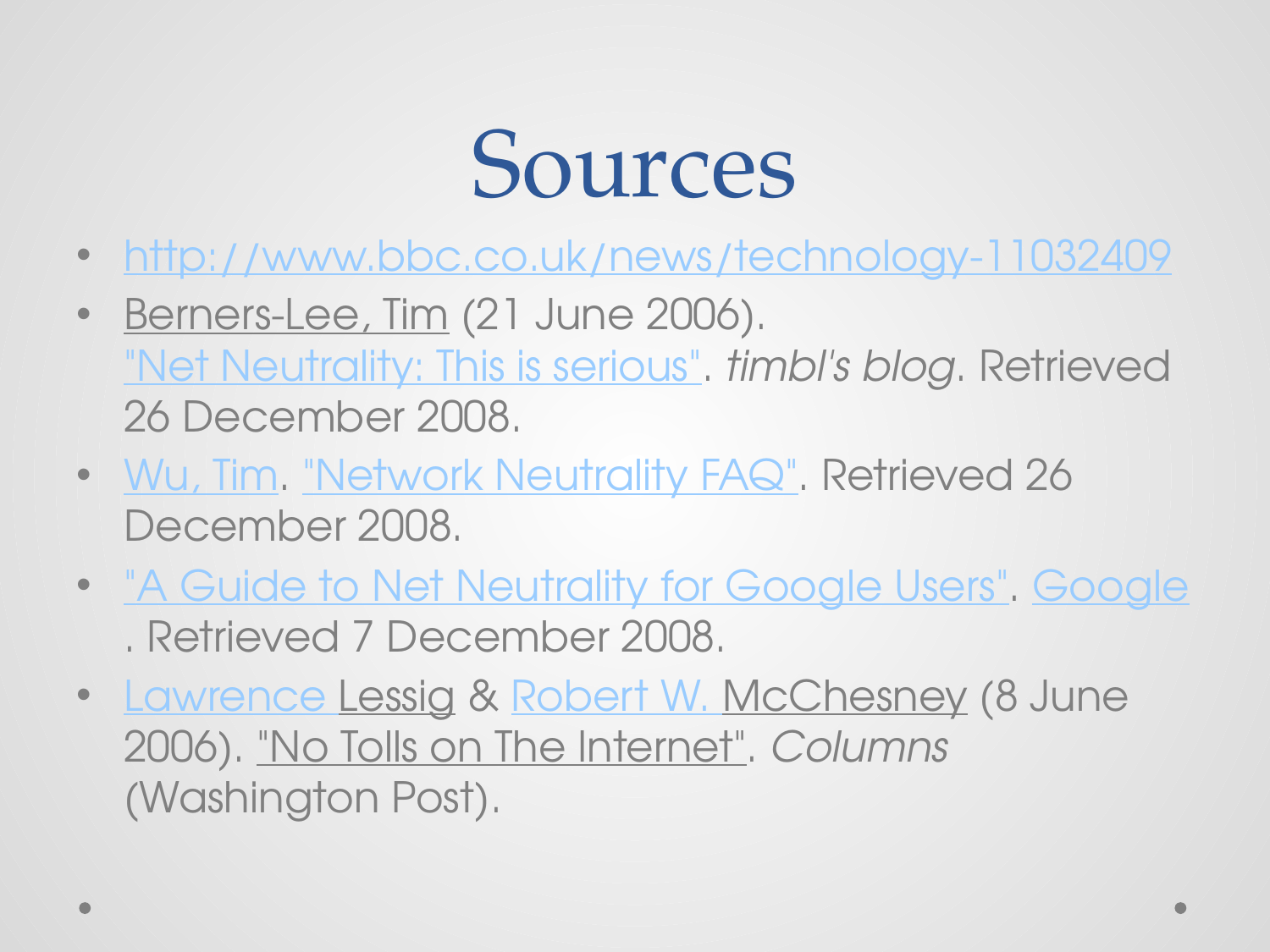

# Sources
http://www.bbc.co.uk/news/technology-11032409
Berners-Lee, Tim (21 June 2006). "Net Neutrality: This is serious". timbl's blog. Retrieved 26 December 2008.
Wu, Tim. "Network Neutrality FAQ". Retrieved 26 December 2008.
"A Guide to Net Neutrality for Google Users". Google. Retrieved 7 December 2008.
Lawrence Lessig & Robert W. McChesney (8 June 2006). "No Tolls on The Internet". Columns (Washington Post).